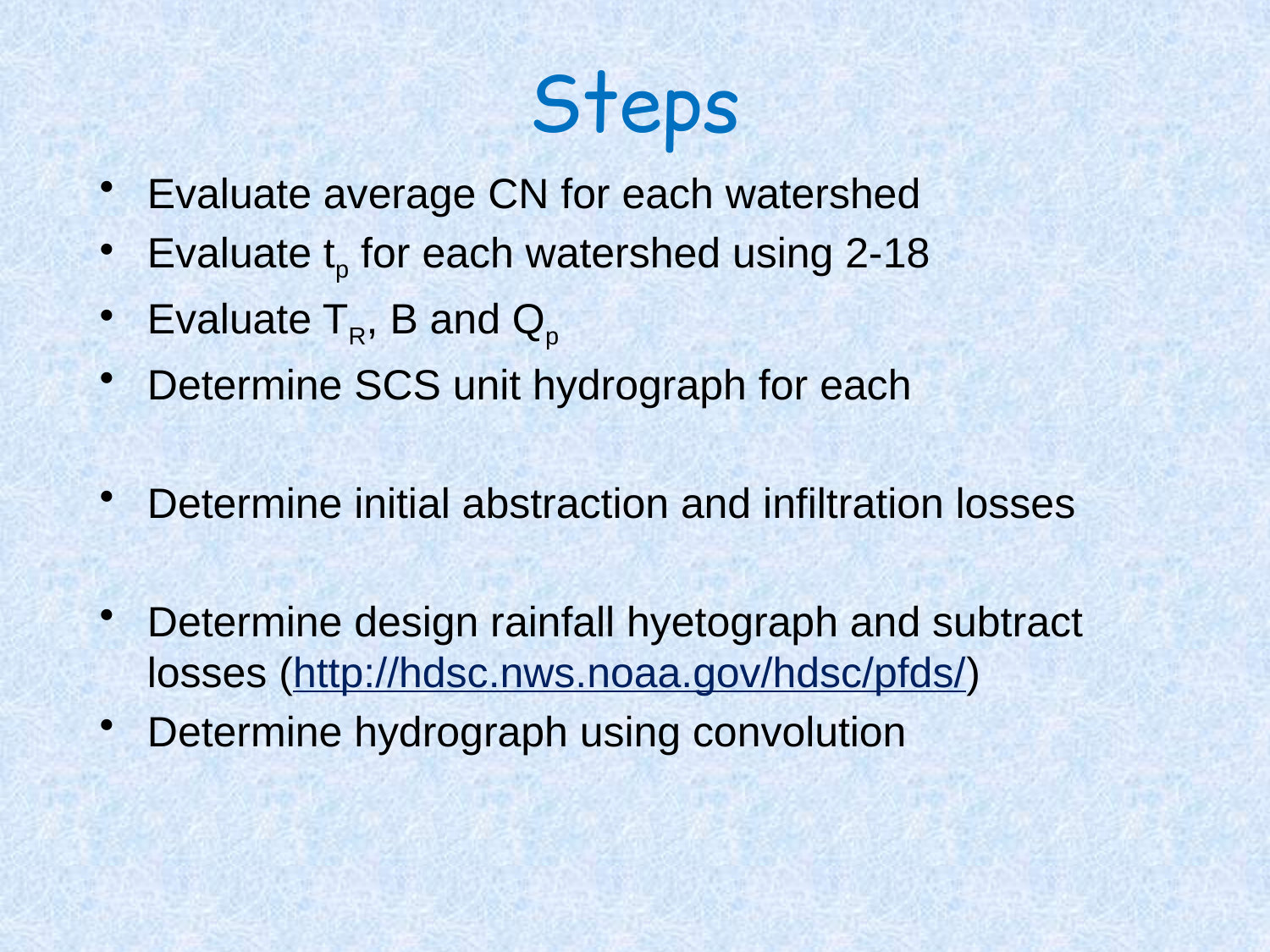

# Steps
Evaluate average CN for each watershed
Evaluate tp for each watershed using 2-18
Evaluate TR, B and Qp
Determine SCS unit hydrograph for each

Determine initial abstraction and infiltration losses

Determine design rainfall hyetograph and subtract losses (http://hdsc.nws.noaa.gov/hdsc/pfds/)
Determine hydrograph using convolution